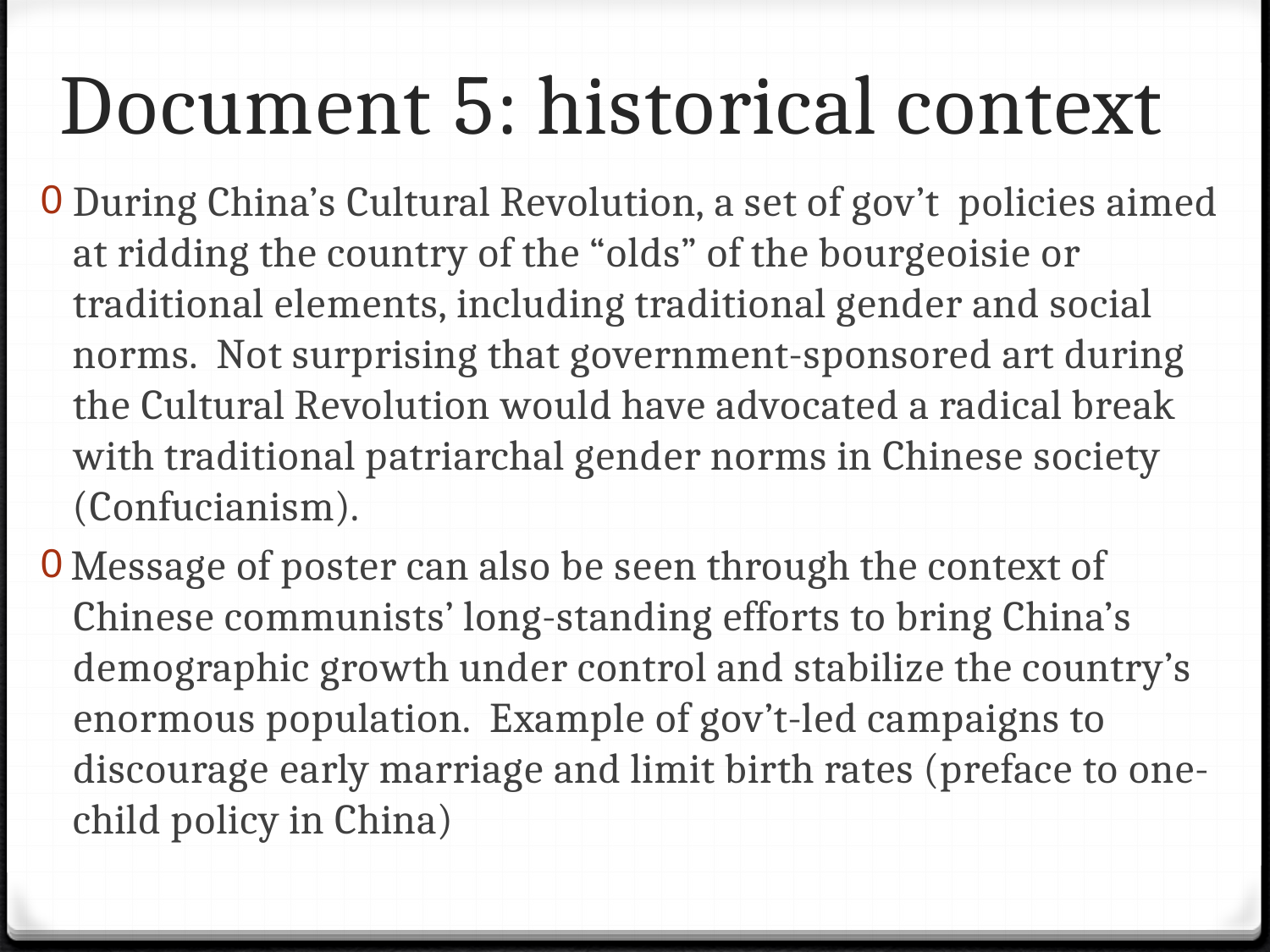

# Document 5: historical context
During China’s Cultural Revolution, a set of gov’t  policies aimed at ridding the country of the “olds” of the bourgeoisie or traditional elements, including traditional gender and social norms.  Not surprising that government-sponsored art during the Cultural Revolution would have advocated a radical break with traditional patriarchal gender norms in Chinese society (Confucianism).
Message of poster can also be seen through the context of Chinese communists’ long-standing efforts to bring China’s demographic growth under control and stabilize the country’s enormous population.  Example of gov’t-led campaigns to discourage early marriage and limit birth rates (preface to one-child policy in China)